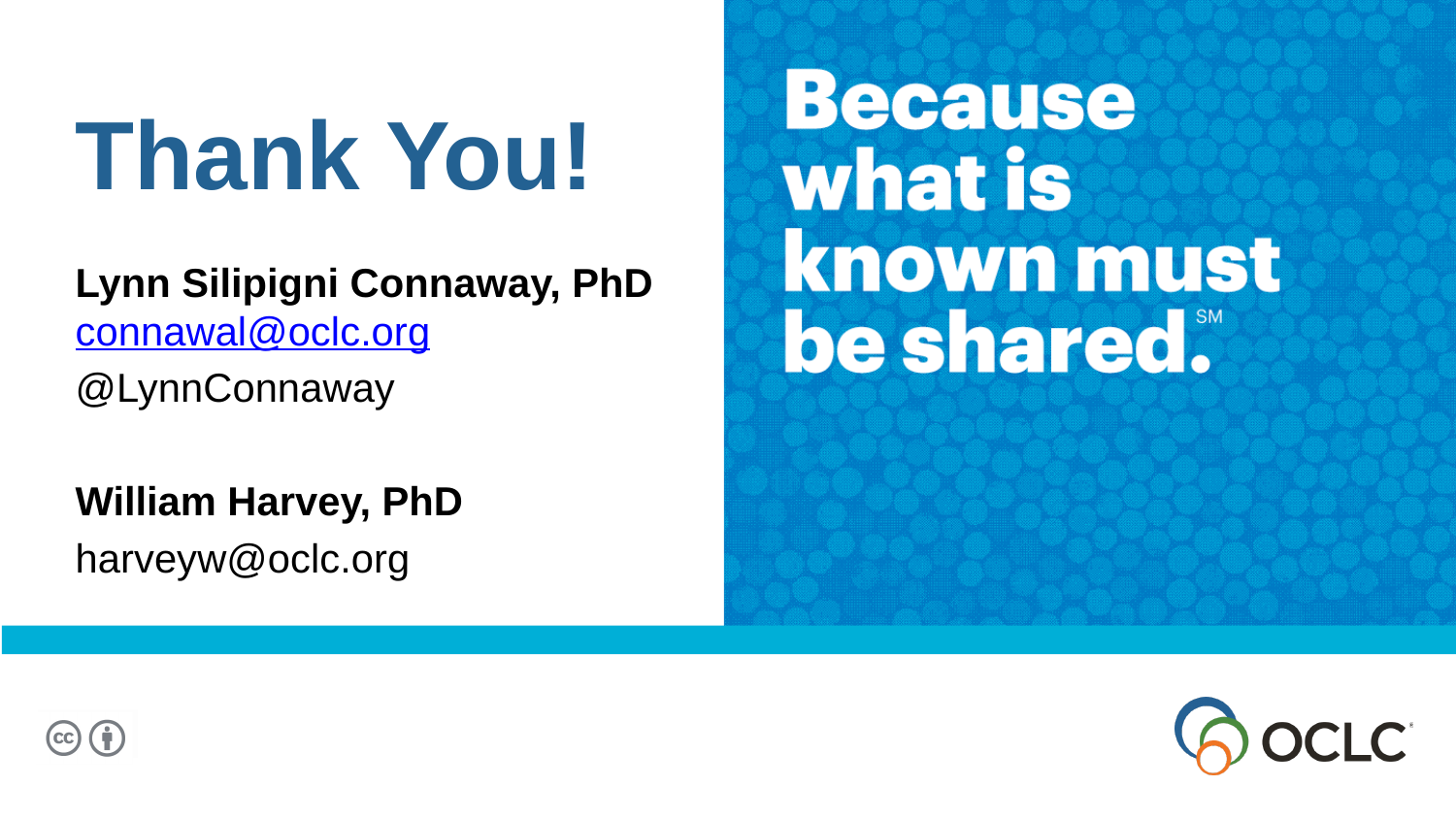

Thank You!
Lynn Silipigni Connaway, PhD

connawal@oclc.org
@LynnConnaway

William Harvey, PhD
harveyw@oclc.org